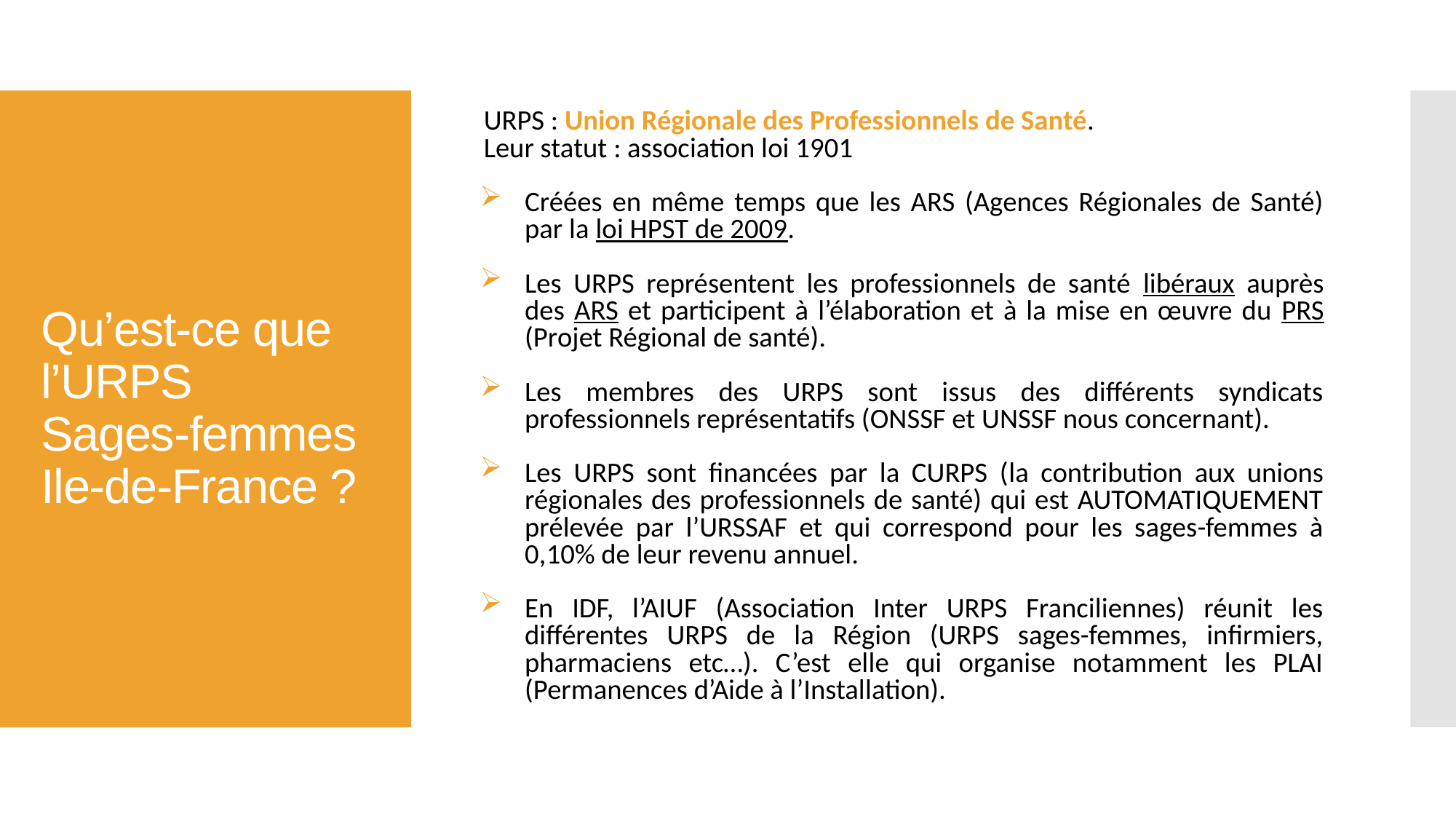

URPS : Union Régionale des Professionnels de Santé.
Leur statut : association loi 1901

Créées en même temps que les ARS (Agences Régionales de Santé) par la loi HPST de 2009.

Les URPS représentent les professionnels de santé libéraux auprès des ARS et participent à l’élaboration et à la mise en œuvre du PRS (Projet Régional de santé).

Les membres des URPS sont issus des différents syndicats professionnels représentatifs (ONSSF et UNSSF nous concernant).

Les URPS sont financées par la CURPS (la contribution aux unions régionales des professionnels de santé) qui est AUTOMATIQUEMENT prélevée par l’URSSAF et qui correspond pour les sages-femmes à 0,10% de leur revenu annuel.

En IDF, l’AIUF (Association Inter URPS Franciliennes) réunit les différentes URPS de la Région (URPS sages-femmes, infirmiers, pharmaciens etc…). C’est elle qui organise notamment les PLAI (Permanences d’Aide à l’Installation).

# Qu’est-ce que l’URPS Sages-femmes Ile-de-France ?